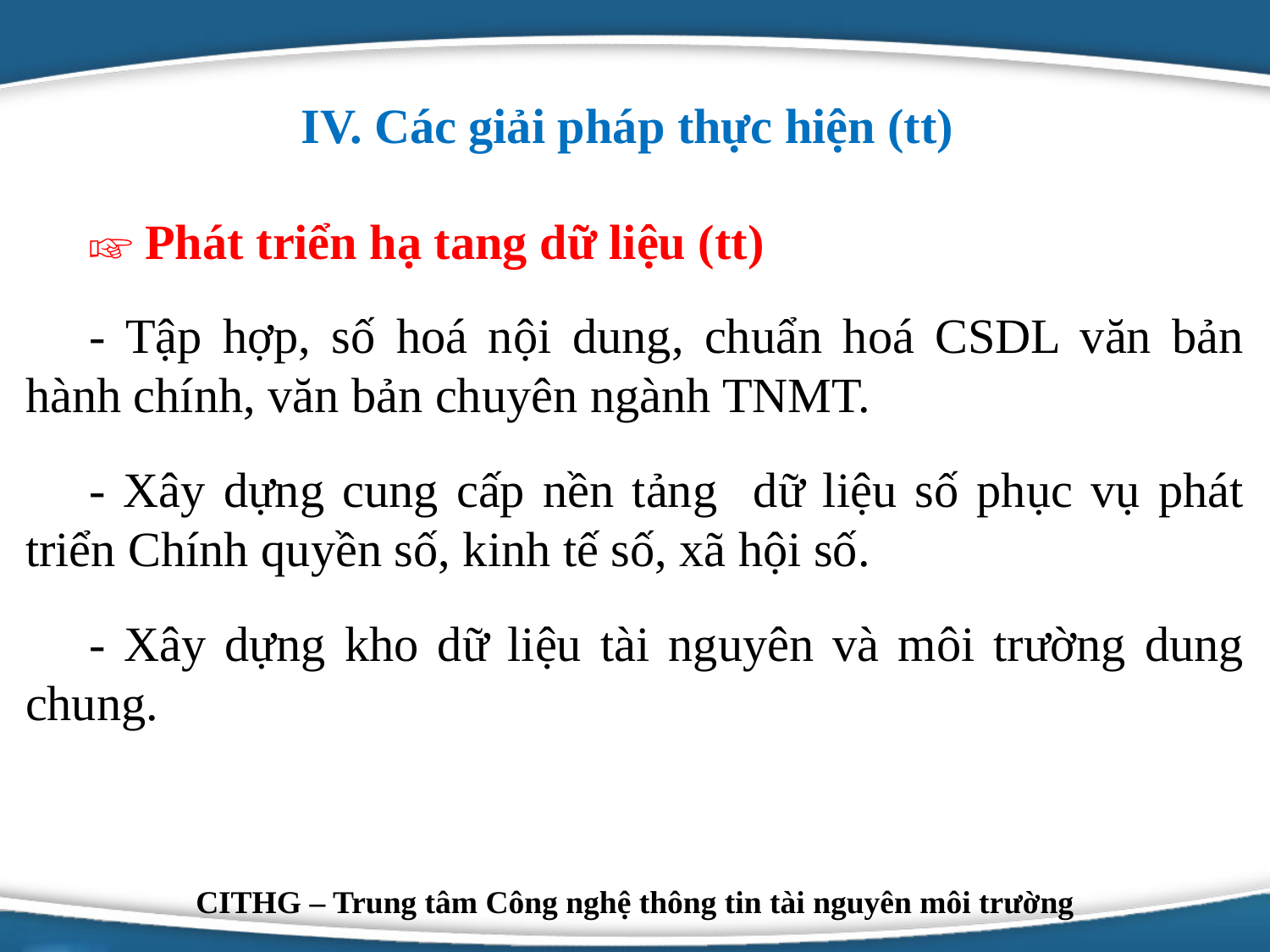

IV. Các giải pháp thực hiện (tt)
☞ Phát triển hạ tang dữ liệu (tt)
- Tập hợp, số hoá nội dung, chuẩn hoá CSDL văn bản hành chính, văn bản chuyên ngành TNMT.
- Xây dựng cung cấp nền tảng  dữ liệu số phục vụ phát triển Chính quyền số, kinh tế số, xã hội số.
- Xây dựng kho dữ liệu tài nguyên và môi trường dung chung.
Logo
CITHG – Trung tâm Công nghệ thông tin tài nguyên môi trường